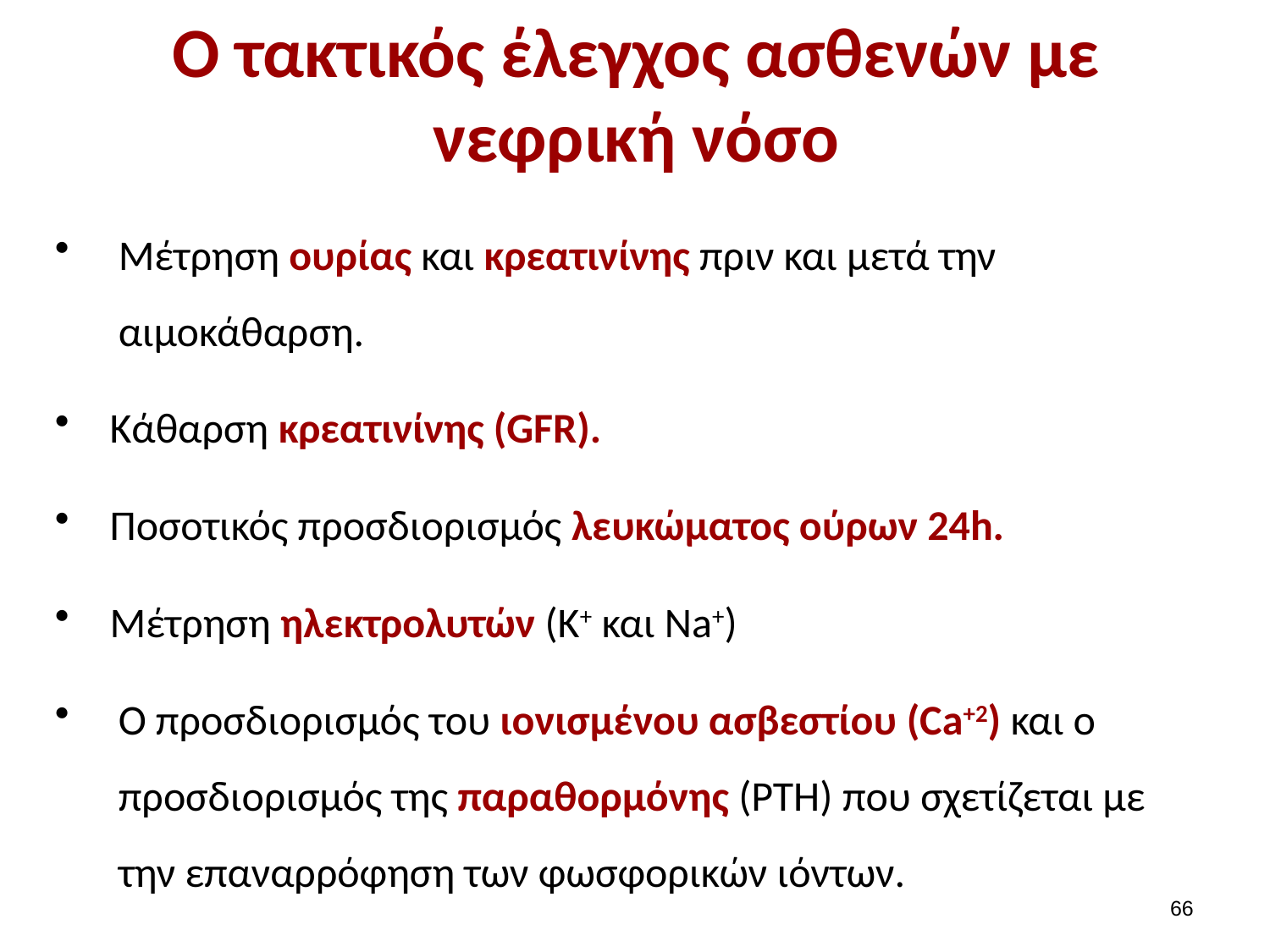

# Ο τακτικός έλεγχος ασθενών με νεφρική νόσο
Μέτρηση ουρίας και κρεατινίνης πριν και μετά την αιμοκάθαρση.
Κάθαρση κρεατινίνης (GFR).
Ποσοτικός προσδιορισμός λευκώματος ούρων 24h.
Μέτρηση ηλεκτρολυτών (Κ+ και Νa+)
Ο προσδιορισμός του ιονισμένου ασβεστίου (Ca+2) και ο προσδιορισμός της παραθορμόνης (PTH) που σχετίζεται με την επαναρρόφηση των φωσφορικών ιόντων.
66